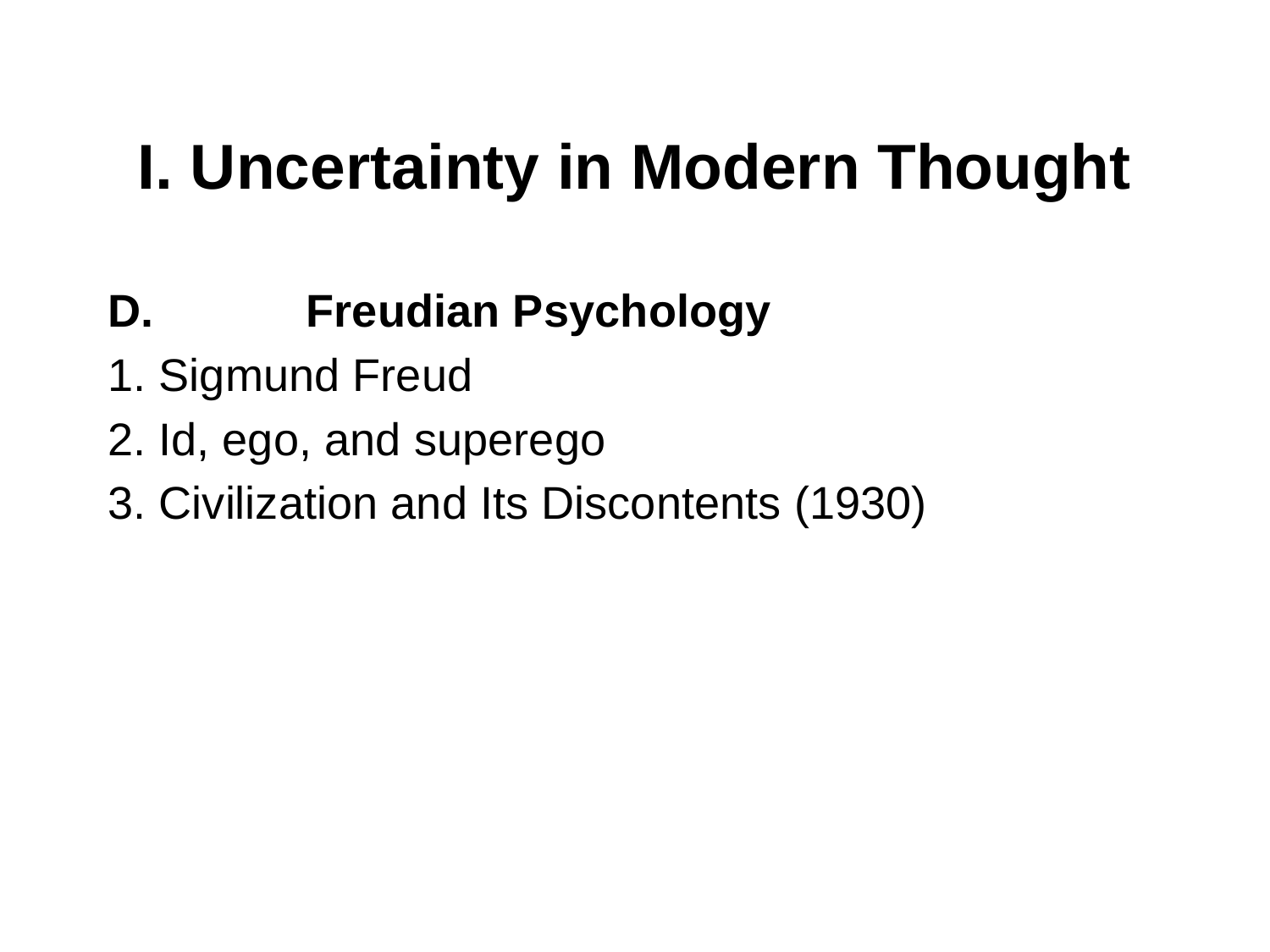

# I. Uncertainty in Modern Thought
	Freudian Psychology
1. Sigmund Freud
2. Id, ego, and superego
3. Civilization and Its Discontents (1930)